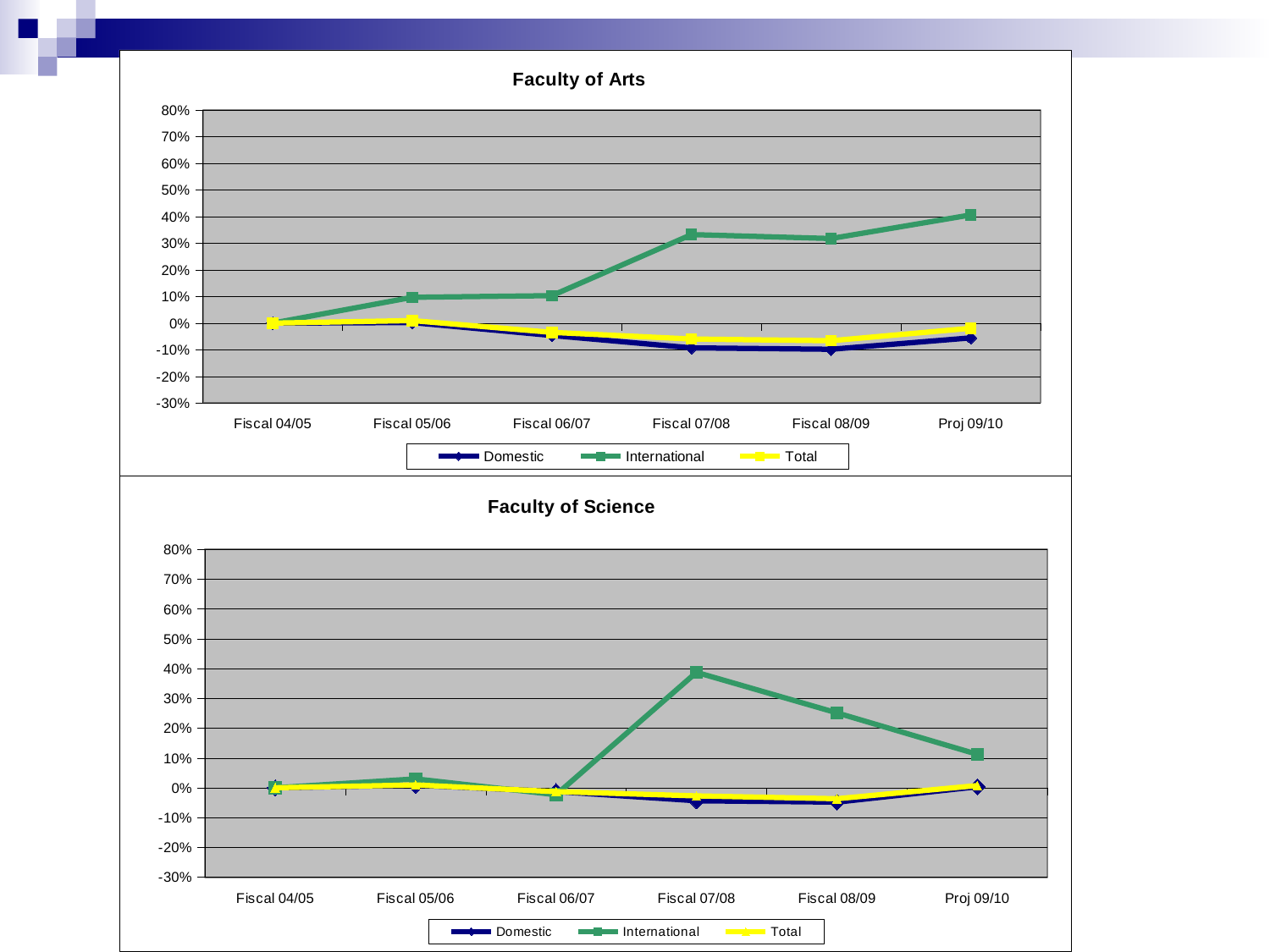

### Chart: Faculty of Arts

| Category | Domestic | International | Total |
|---|---|---|---|
| Fiscal 04/05 | 0.0 | 0.0 | 0.0 |
| Fiscal 05/06 | 0.002164076332874287 | 0.09704968944099368 | 0.009554332708471934 |
| Fiscal 06/07 | -0.04623253983867796 | 0.10326086956521756 | -0.034589103223075596 |
| Fiscal 07/08 | -0.09253065774804921 | 0.3322981366459628 | -0.059442462357138695 |
| Fiscal 08/09 | -0.09810479375696775 | 0.31754658385093254 | -0.06573139021587954 |
| Proj 09/10 | -0.05508557938225448 | 0.4060559006211178 | -0.019169135877124027 |

### Chart: Faculty of Science

| Category | Domestic | International | Total |
|---|---|---|---|
| Fiscal 04/05 | 0.0 | 0.0 | 0.0 |
| Fiscal 05/06 | 0.008846103811630025 | 0.029801324503311303 | 0.00963825259732132 |
| Fiscal 06/07 | -0.012488617145830622 | -0.02317880794701987 | -0.012892727500312931 |
| Fiscal 07/08 | -0.04344998048653571 | 0.3874172185430469 | -0.027162348228814685 |
| Fiscal 08/09 | -0.0480031221542865 | 0.25165562913907286 | -0.036675428714482414 |
| Proj 09/10 | 0.003512423572264864 | 0.11258278145695383 | 0.00763549881086495 |